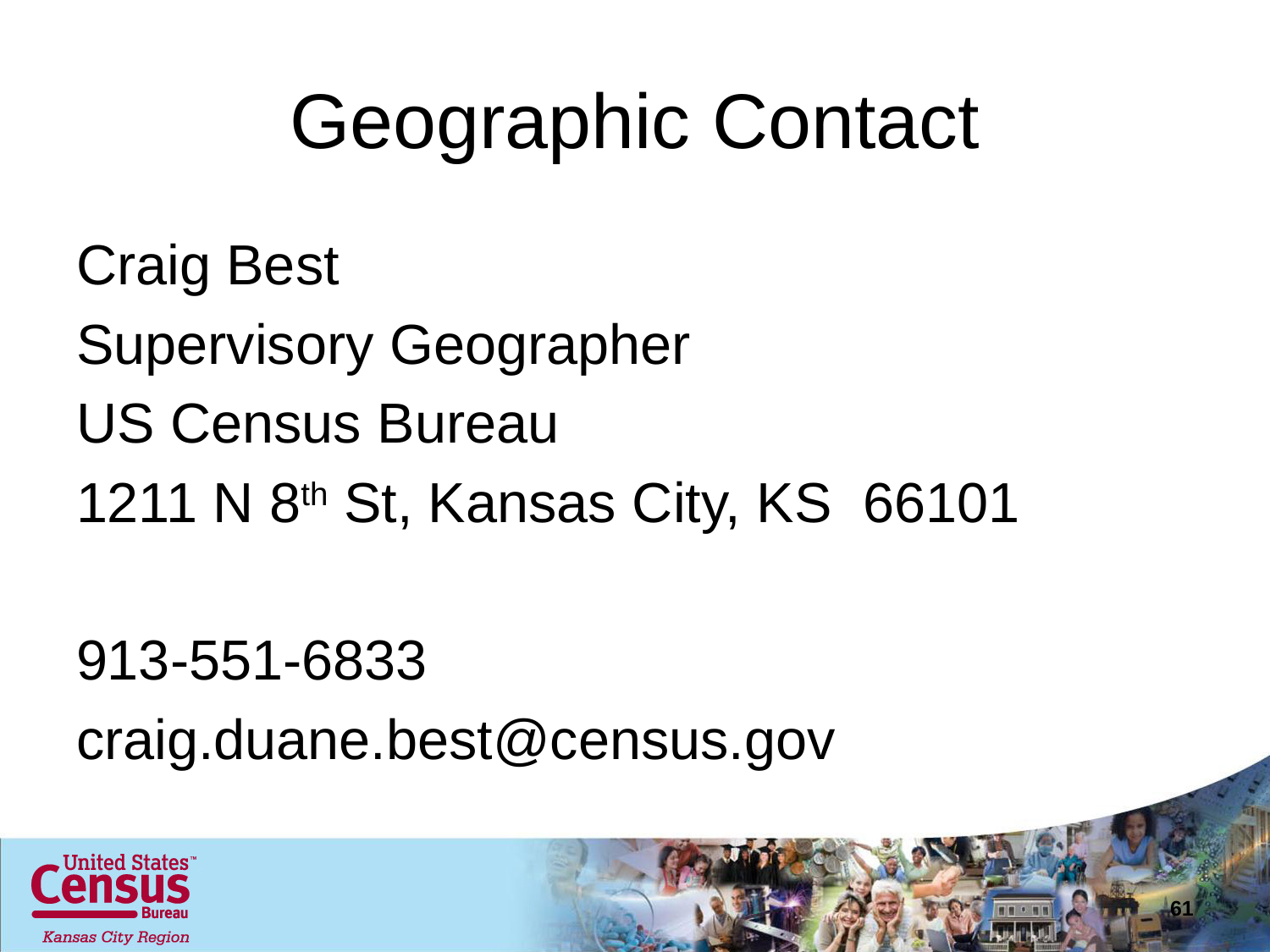

# Geographic Contact
Craig Best
Supervisory Geographer
US Census Bureau
1211 N 8th St, Kansas City, KS  66101

913-551-6833
craig.duane.best@census.gov
61